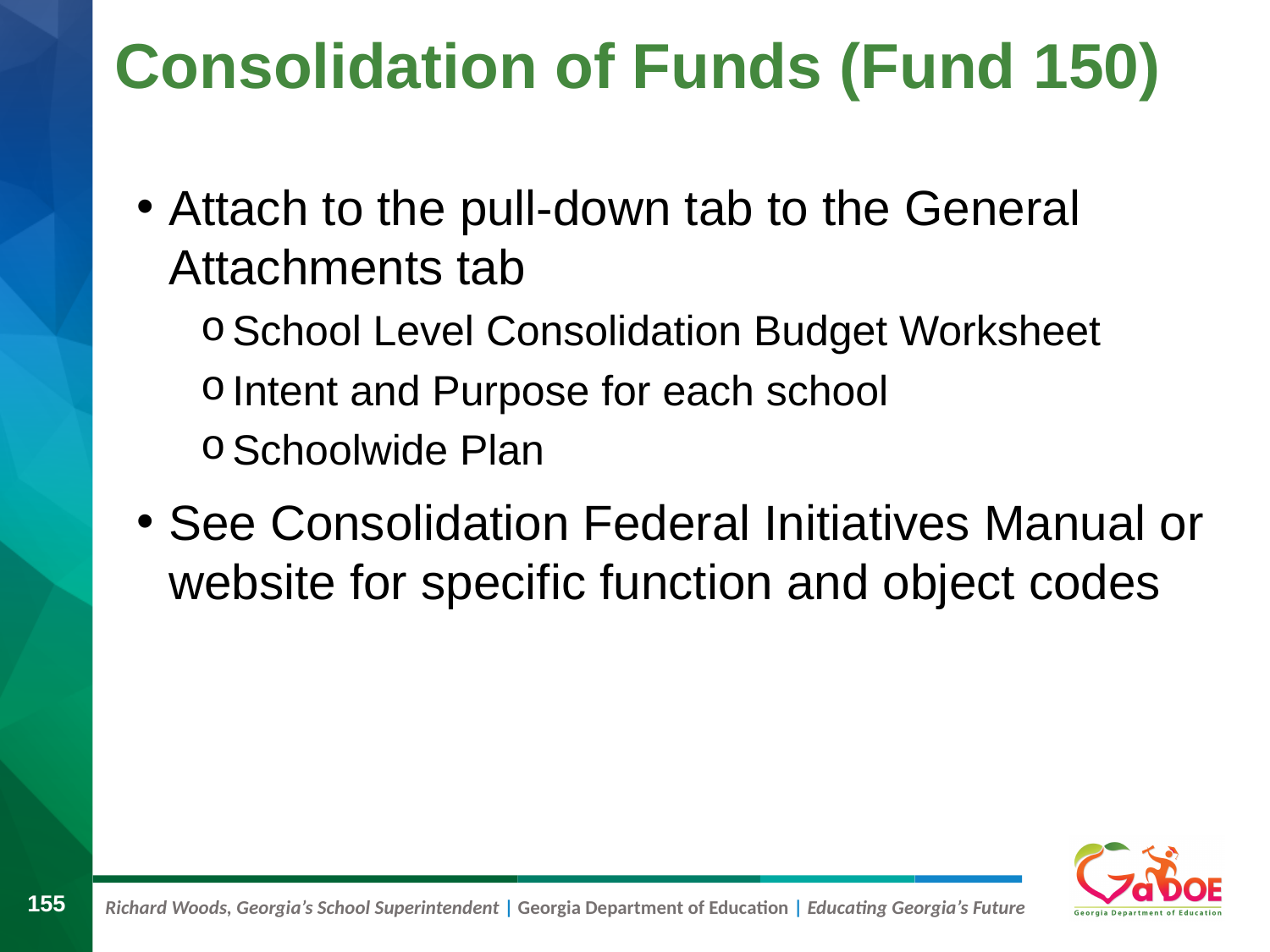

# Consolidation of Funds (Fund 150)
Attach to the pull-down tab to the General Attachments tab
School Level Consolidation Budget Worksheet
Intent and Purpose for each school
Schoolwide Plan
See Consolidation Federal Initiatives Manual or website for specific function and object codes